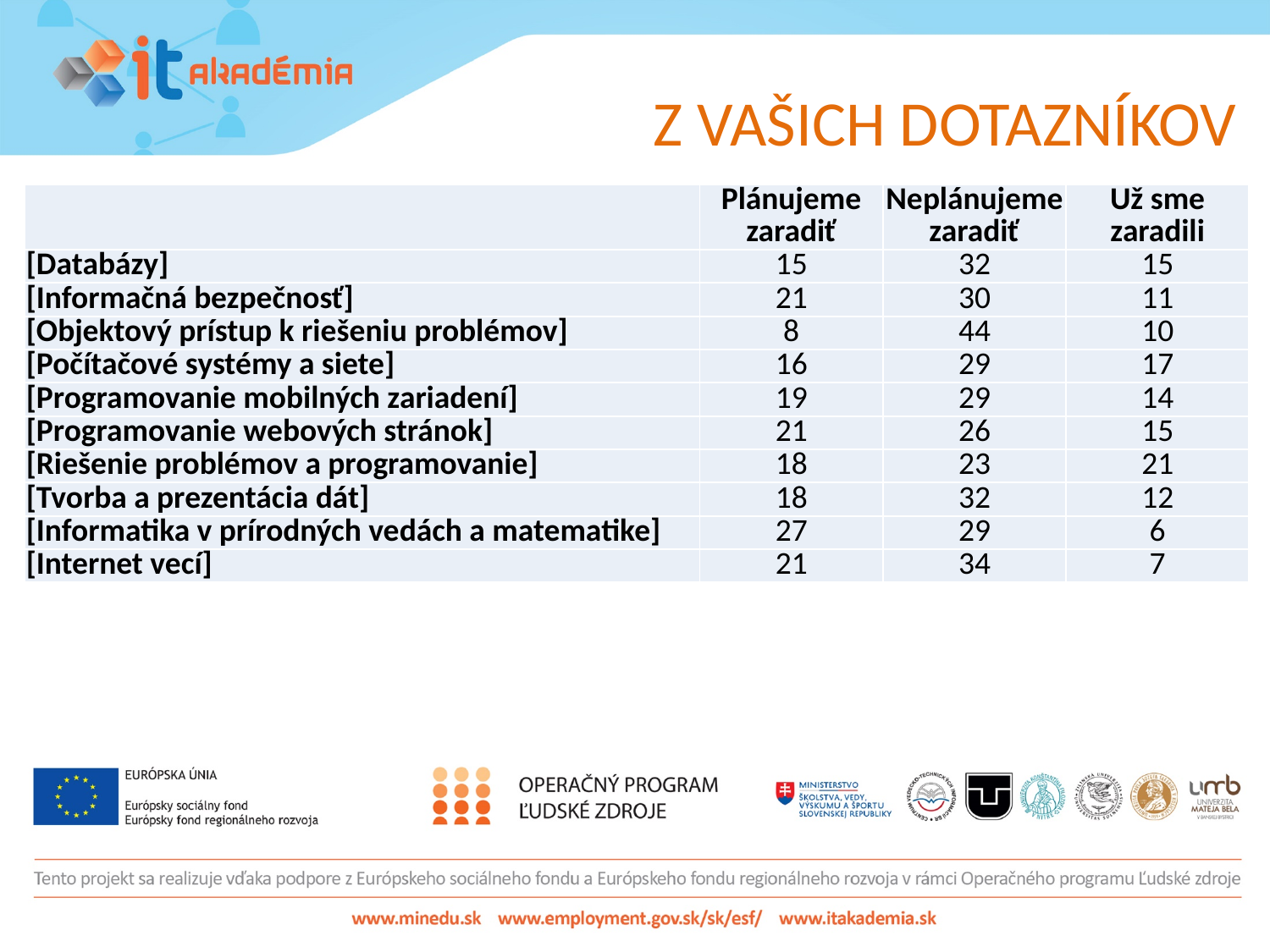

# Z VAŠICH DOTAZNÍKOV
|  | Plánujeme zaradiť | Neplánujeme zaradiť | Už sme zaradili |
| --- | --- | --- | --- |
| [Databázy] | 15 | 32 | 15 |
| [Informačná bezpečnosť] | 21 | 30 | 11 |
| [Objektový prístup k riešeniu problémov] | 8 | 44 | 10 |
| [Počítačové systémy a siete] | 16 | 29 | 17 |
| [Programovanie mobilných zariadení] | 19 | 29 | 14 |
| [Programovanie webových stránok] | 21 | 26 | 15 |
| [Riešenie problémov a programovanie] | 18 | 23 | 21 |
| [Tvorba a prezentácia dát] | 18 | 32 | 12 |
| [Informatika v prírodných vedách a matematike] | 27 | 29 | 6 |
| [Internet vecí] | 21 | 34 | 7 |